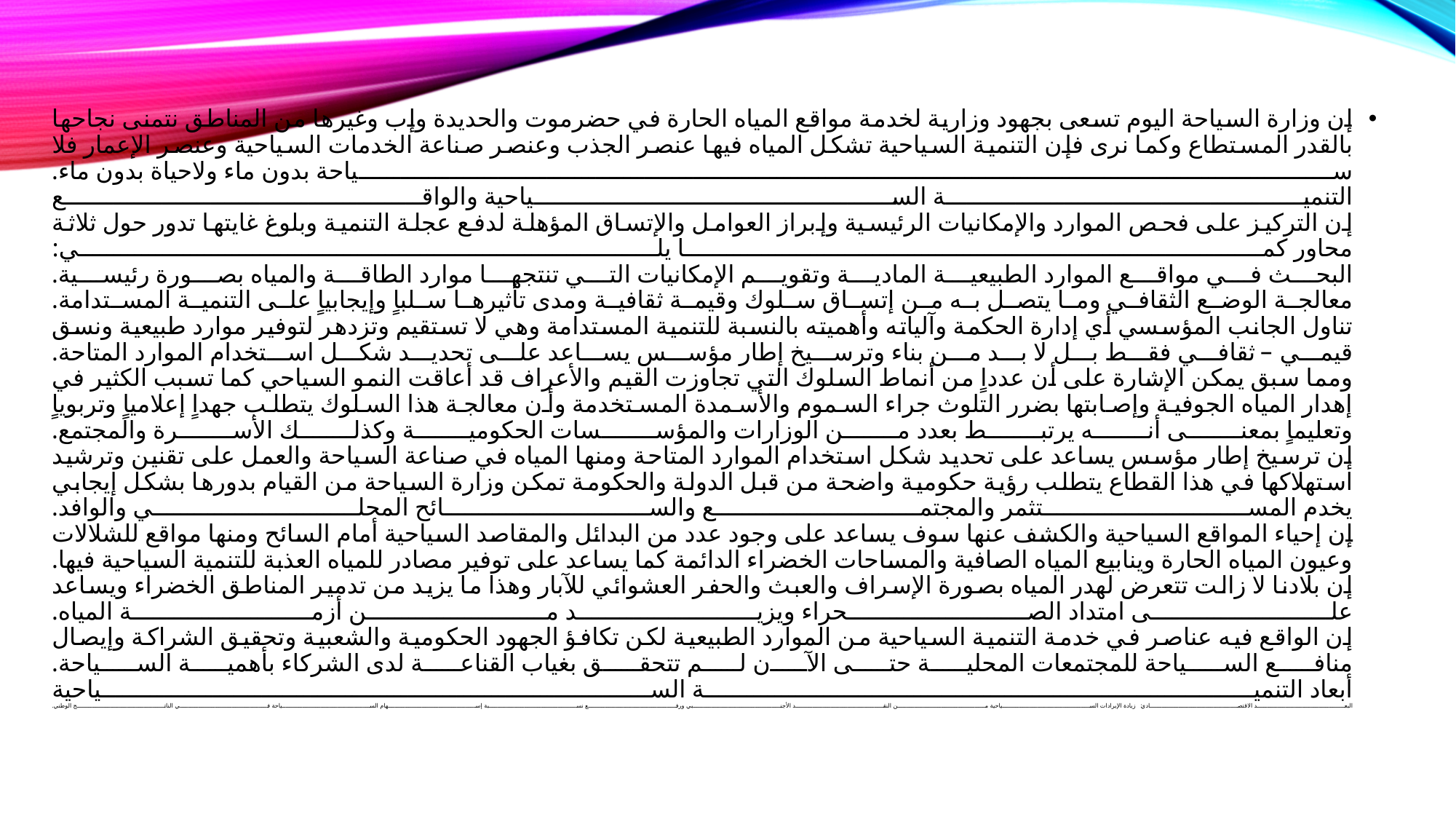

إن وزارة السياحة اليوم تسعى بجهود وزارية لخدمة مواقع المياه الحارة في حضرموت والحديدة وإب وغيرها من المناطق نتمنى نجاحها بالقدر المستطاع وكما نرى فإن التنمية السياحية تشكل المياه فيها عنصر الجذب وعنصر صناعة الخدمات السياحية وعنصر الإعمار فلا سياحة بدون ماء ولاحياة بدون ماء.
التنمية السياحية والواقع
إن التركيز على فحص الموارد والإمكانيات الرئيسية وإبراز العوامل والإتساق المؤهلة لدفع عجلة التنمية وبلوغ غايتها تدور حول ثلاثة محاور كما يلي:
البحث في مواقع الموارد الطبيعية المادية وتقويم الإمكانيات التي تنتجها موارد الطاقة والمياه بصورة رئيسية.
معالجة الوضع الثقافي وما يتصل به من إتساق سلوك وقيمة ثقافية ومدى تأثيرها سلباٍ وإيجابياٍ على التنمية المستدامة.
تناول الجانب المؤسسي أي إدارة الحكمة وآلياته وأهميته بالنسبة للتنمية المستدامة وهي لا تستقيم وتزدهر لتوفير موارد طبيعية ونسق قيمي – ثقافي فقط بل لا بد من بناء وترسيخ إطار مؤسس يساعد على تحديد شكل استخدام الموارد المتاحة.
ومما سبق يمكن الإشارة على أن عدداٍ من أنماط السلوك التي تجاوزت القيم والأعراف قد أعاقت النمو السياحي كما تسبب الكثير في إهدار المياه الجوفية وإصابتها بضرر التلوث جراء السموم والأسمدة المستخدمة وأن معالجة هذا السلوك يتطلب جهداٍ إعلامياٍ وتربوياٍ وتعليماٍ بمعنى أنه يرتبط بعدد من الوزارات والمؤسسات الحكومية وكذلك الأسرة والمجتمع.
إن ترسيخ إطار مؤسس يساعد على تحديد شكل استخدام الموارد المتاحة ومنها المياه في صناعة السياحة والعمل على تقنين وترشيد استهلاكها في هذا القطاع يتطلب رؤية حكومية واضحة من قبل الدولة والحكومة تمكن وزارة السياحة من القيام بدورها بشكل إيجابي يخدم المستثمر والمجتمع والسائح المحلي والوافد.
إن إحياء المواقع السياحية والكشف عنها سوف يساعد على وجود عدد من البدائل والمقاصد السياحية أمام السائح ومنها مواقع للشلالات وعيون المياه الحارة وينابيع المياه الصافية والمساحات الخضراء الدائمة كما يساعد على توفير مصادر للمياه العذبة للتنمية السياحية فيها.
إن بلادنا لا زالت تتعرض لهدر المياه بصورة الإسراف والعبث والحفر العشوائي للآبار وهذا ما يزيد من تدمير المناطق الخضراء ويساعد على امتداد الصحراء ويزيد من أزمة المياه.
إن الواقع فيه عناصر في خدمة التنمية السياحية من الموارد الطبيعية لكن تكافؤ الجهود الحكومية والشعبية وتحقيق الشراكة وإيصال منافع السياحة للمجتمعات المحلية حتى الآن لم تتحقق بغياب القناعة لدى الشركاء بأهمية السياحة.
أبعاد التنمية السياحية
البعد الاقتصادي : زيادة الإيرادات السياحية من النقد الأجنبي ورفع نسبة إسهام السياحة في الناتج الوطني.